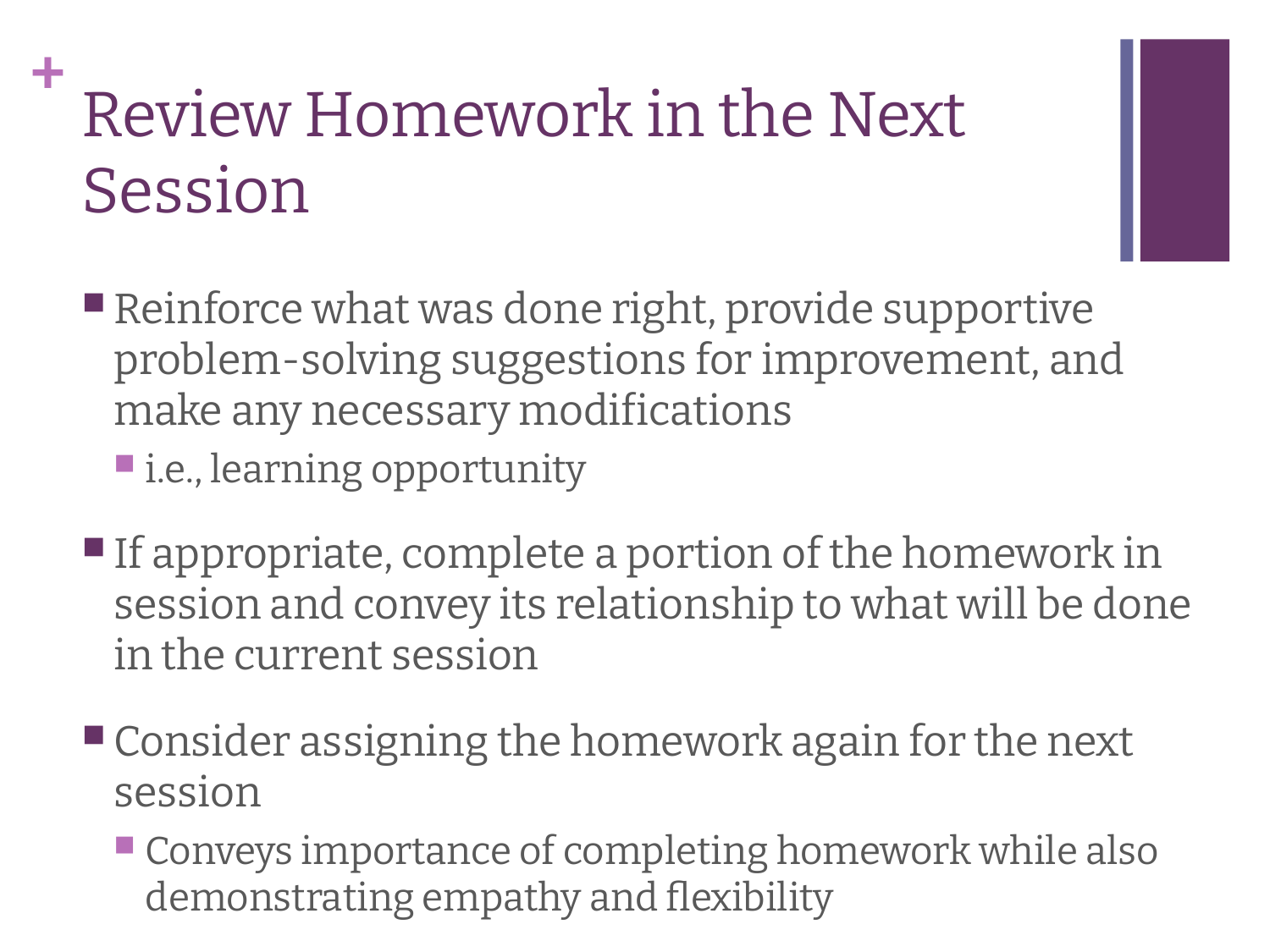

# Review Homework in the Next Session
Reinforce what was done right, provide supportive problem-solving suggestions for improvement, and make any necessary modifications
i.e., learning opportunity
If appropriate, complete a portion of the homework in session and convey its relationship to what will be done in the current session
Consider assigning the homework again for the next session
Conveys importance of completing homework while also demonstrating empathy and flexibility